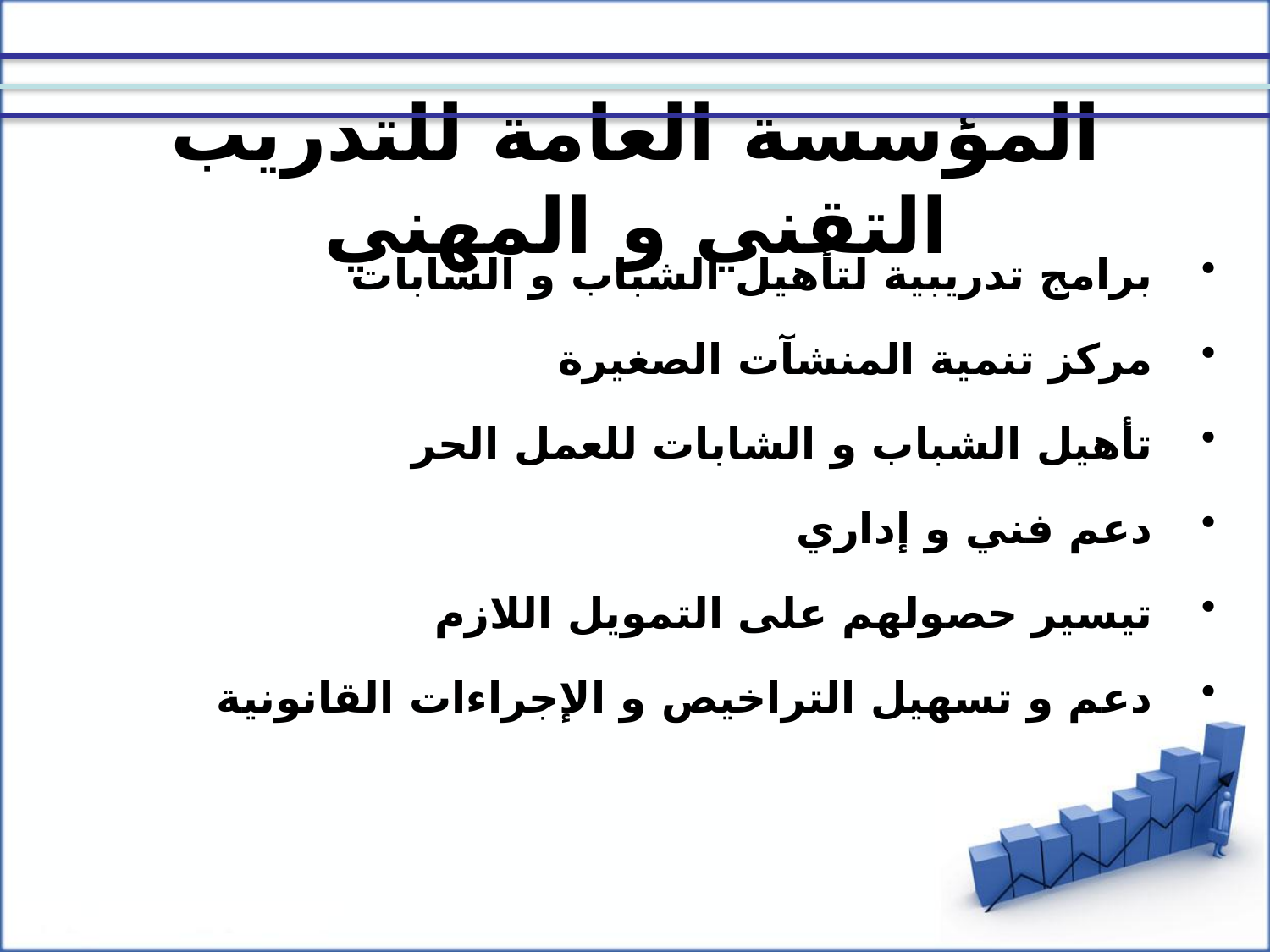

# المؤسسة العامة للتدريب التقني و المهني
برامج تدريبية لتأهيل الشباب و الشابات
مركز تنمية المنشآت الصغيرة
تأهيل الشباب و الشابات للعمل الحر
دعم فني و إداري
تيسير حصولهم على التمويل اللازم
دعم و تسهيل التراخيص و الإجراءات القانونية